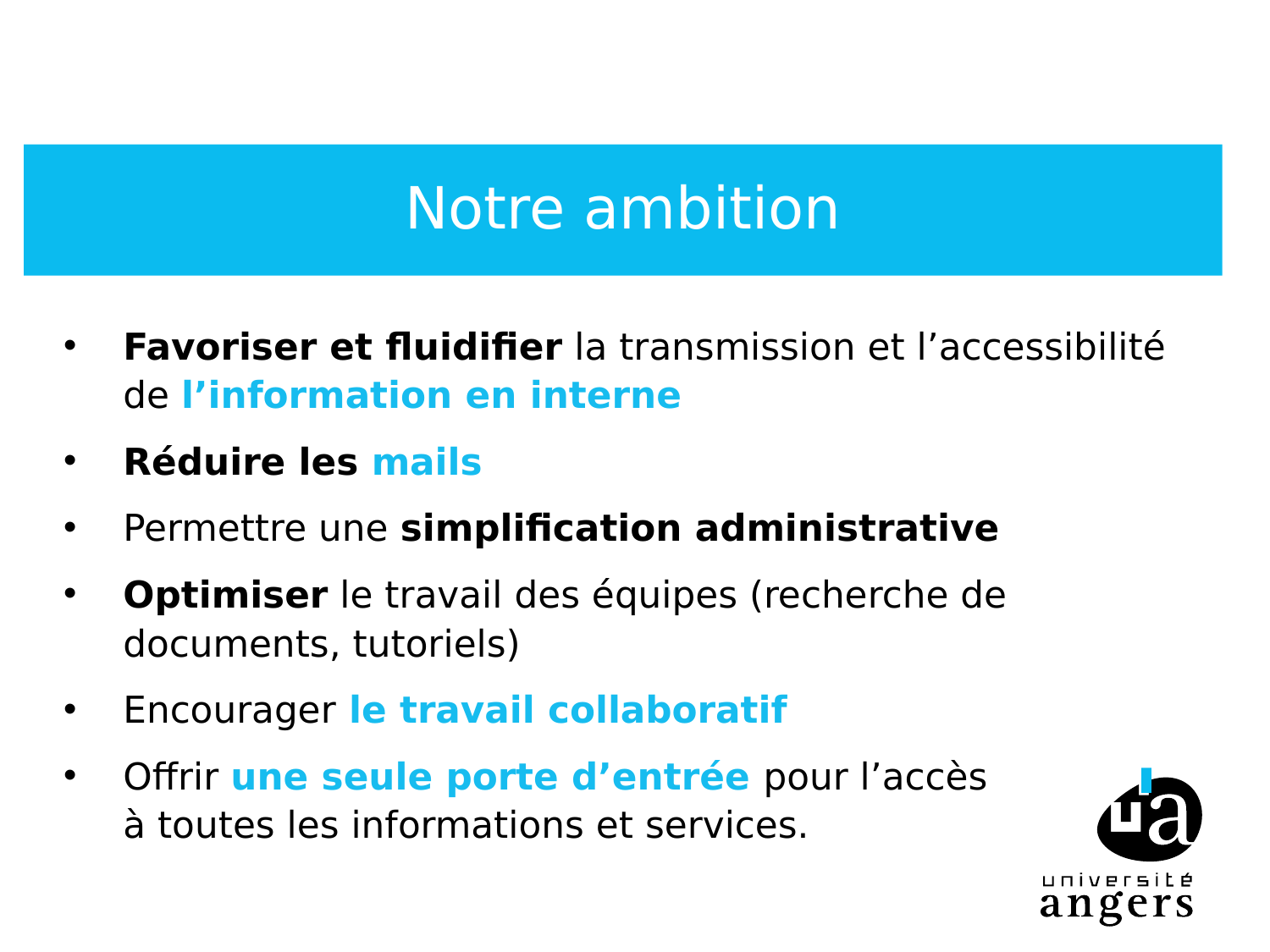

#
Notre ambition
Favoriser et fluidifier la transmission et l’accessibilité de l’information en interne
Réduire les mails
Permettre une simplification administrative
Optimiser le travail des équipes (recherche de documents, tutoriels)
Encourager le travail collaboratif
Offrir une seule porte d’entrée pour l’accès
à toutes les informations et services.